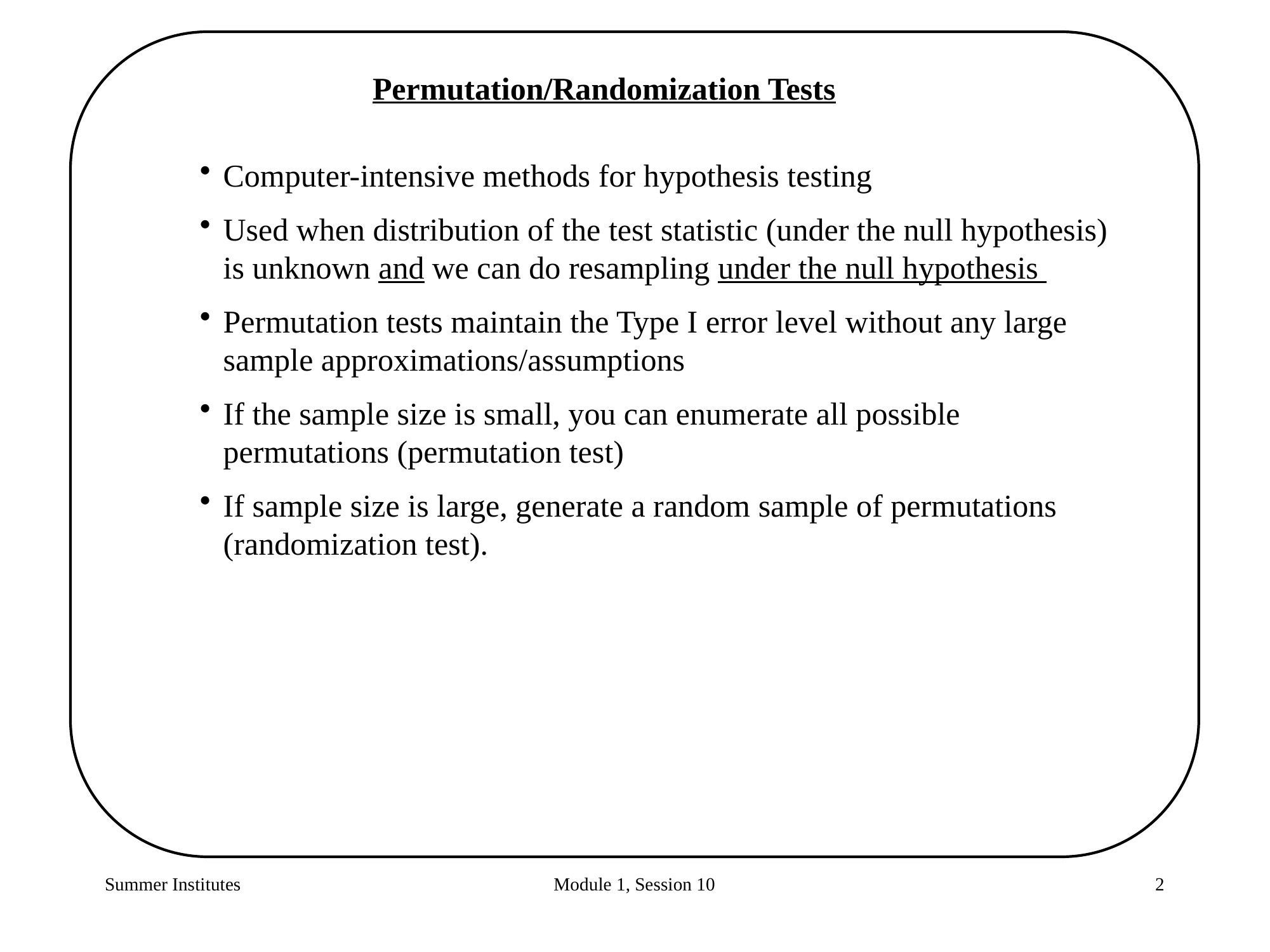

Permutation/Randomization Tests
Computer-intensive methods for hypothesis testing
Used when distribution of the test statistic (under the null hypothesis) is unknown and we can do resampling under the null hypothesis
Permutation tests maintain the Type I error level without any large sample approximations/assumptions
If the sample size is small, you can enumerate all possible permutations (permutation test)
If sample size is large, generate a random sample of permutations (randomization test).
Summer Institutes
Module 1, Session 10
2